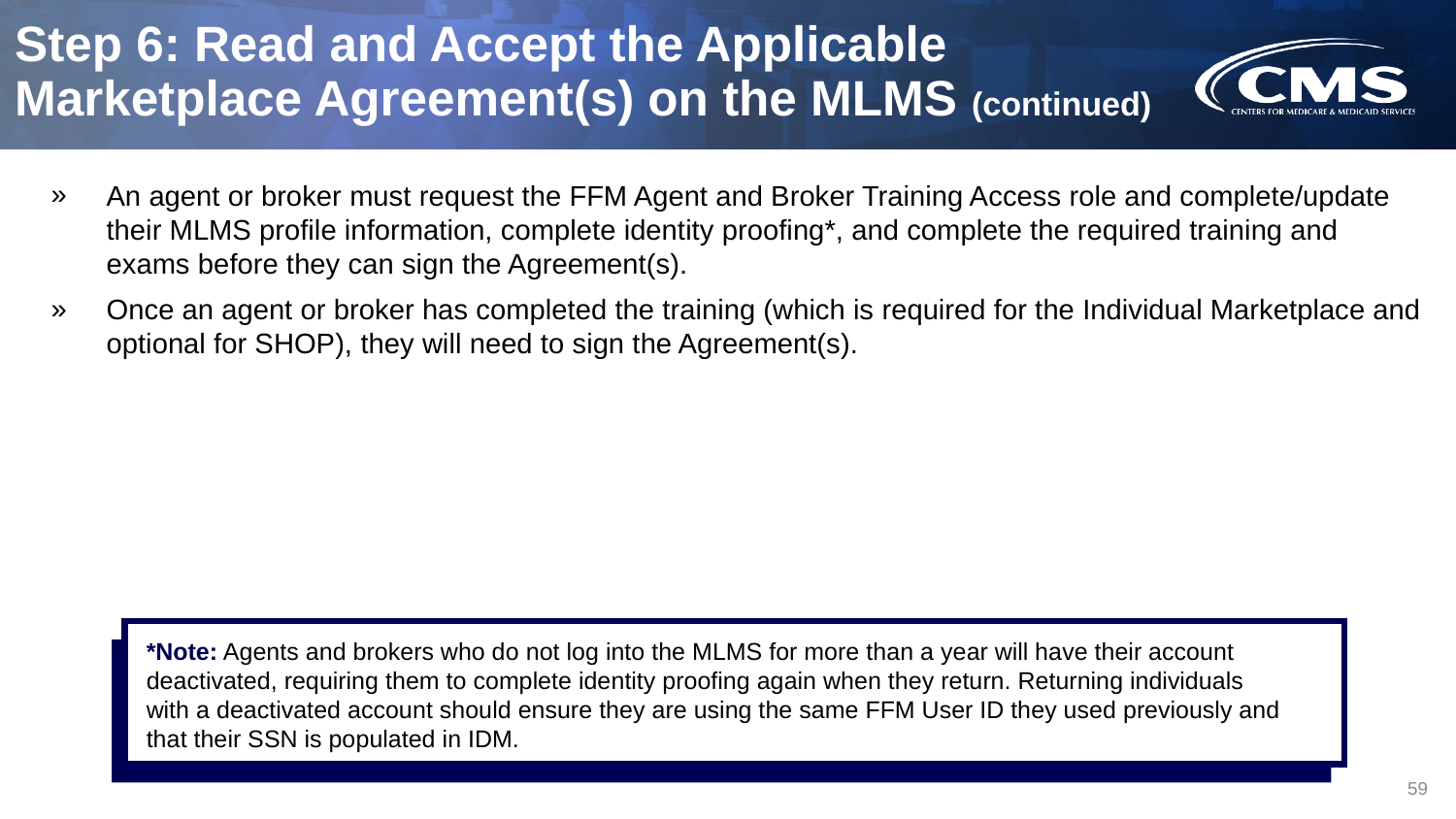

# Step 6: Read and Accept the Applicable Marketplace Agreement(s) on the MLMS (continued)
An agent or broker must request the FFM Agent and Broker Training Access role and complete/update their MLMS profile information, complete identity proofing*, and complete the required training and exams before they can sign the Agreement(s).
Once an agent or broker has completed the training (which is required for the Individual Marketplace and optional for SHOP), they will need to sign the Agreement(s).

*Note: Agents and brokers who do not log into the MLMS for more than a year will have their account deactivated, requiring them to complete identity proofing again when they return. Returning individuals with a deactivated account should ensure they are using the same FFM User ID they used previously and that their SSN is populated in IDM.

59